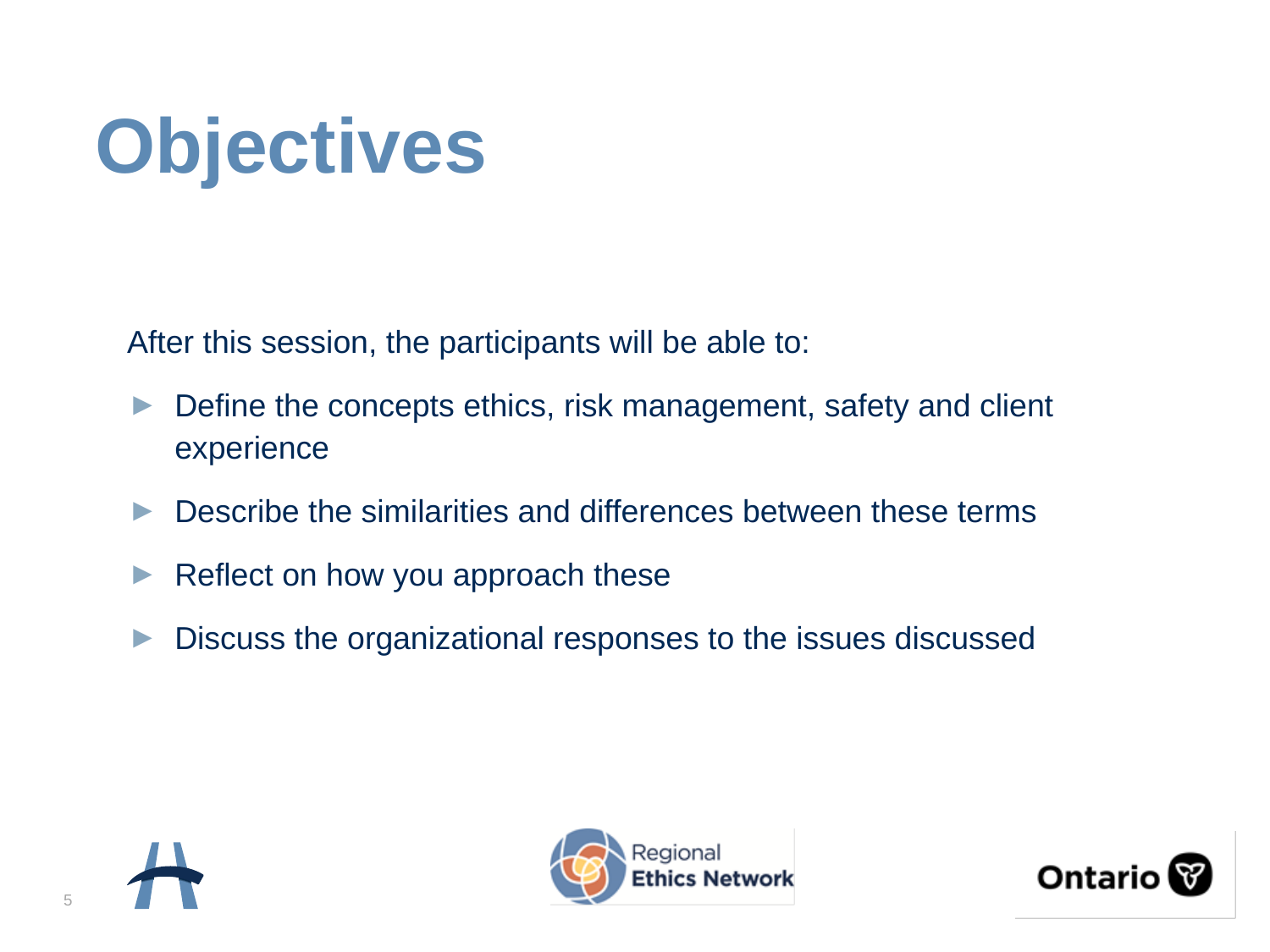

# Objectives
After this session, the participants will be able to:
Define the concepts ethics, risk management, safety and client experience
Describe the similarities and differences between these terms
Reflect on how you approach these
Discuss the organizational responses to the issues discussed

5